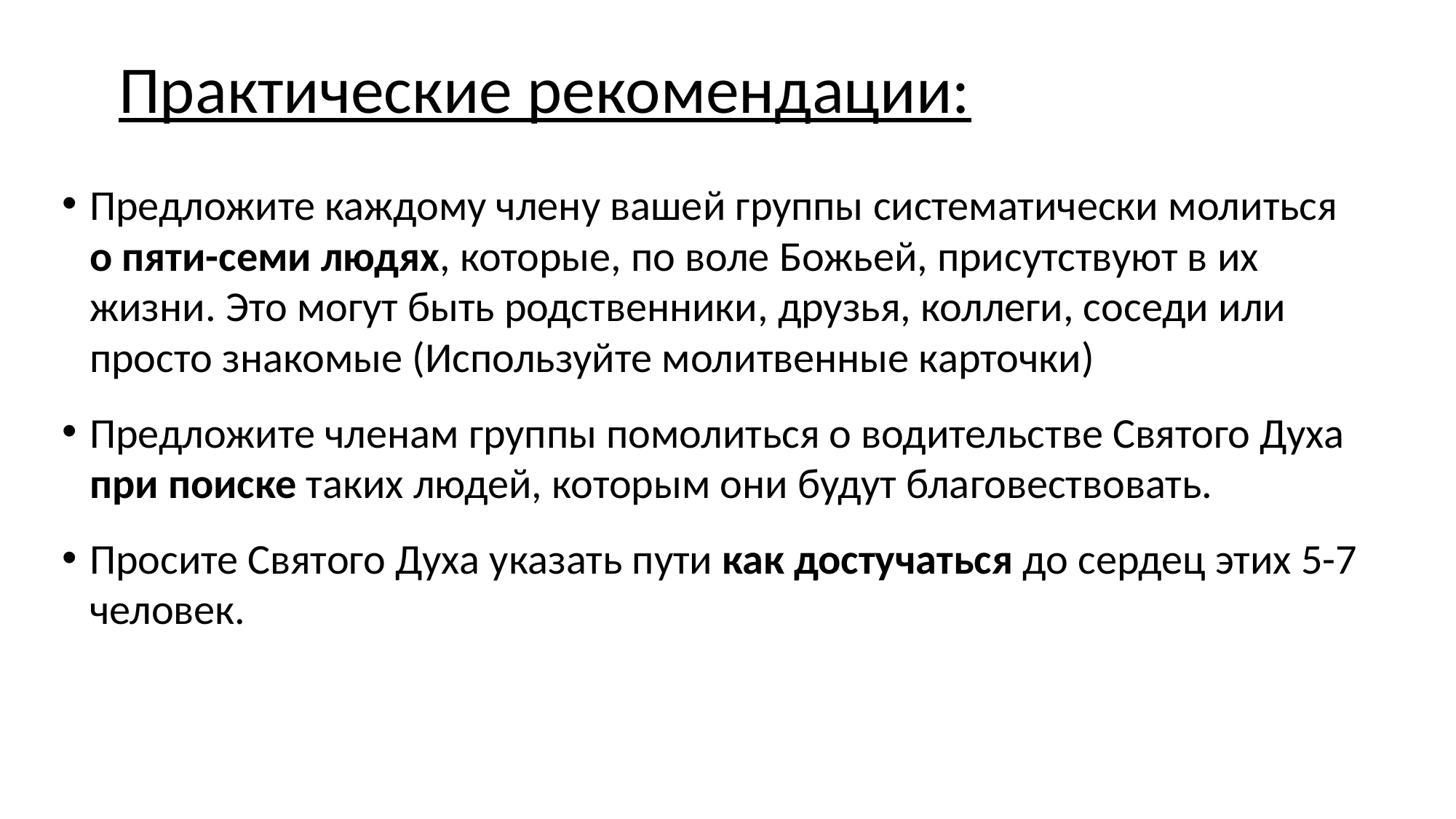

# Практические рекомендации:
Предложите каждому члену вашей группы систематически молиться о пяти-семи людях, которые, по воле Божьей, присутствуют в их жизни. Это могут быть родственники, друзья, коллеги, соседи или просто знакомые (Используйте молитвенные карточки)
Предложите членам группы помолиться о водительстве Святого Духа при поиске таких людей, которым они будут благовествовать.
Просите Святого Духа указать пути как достучаться до сердец этих 5-7 человек.